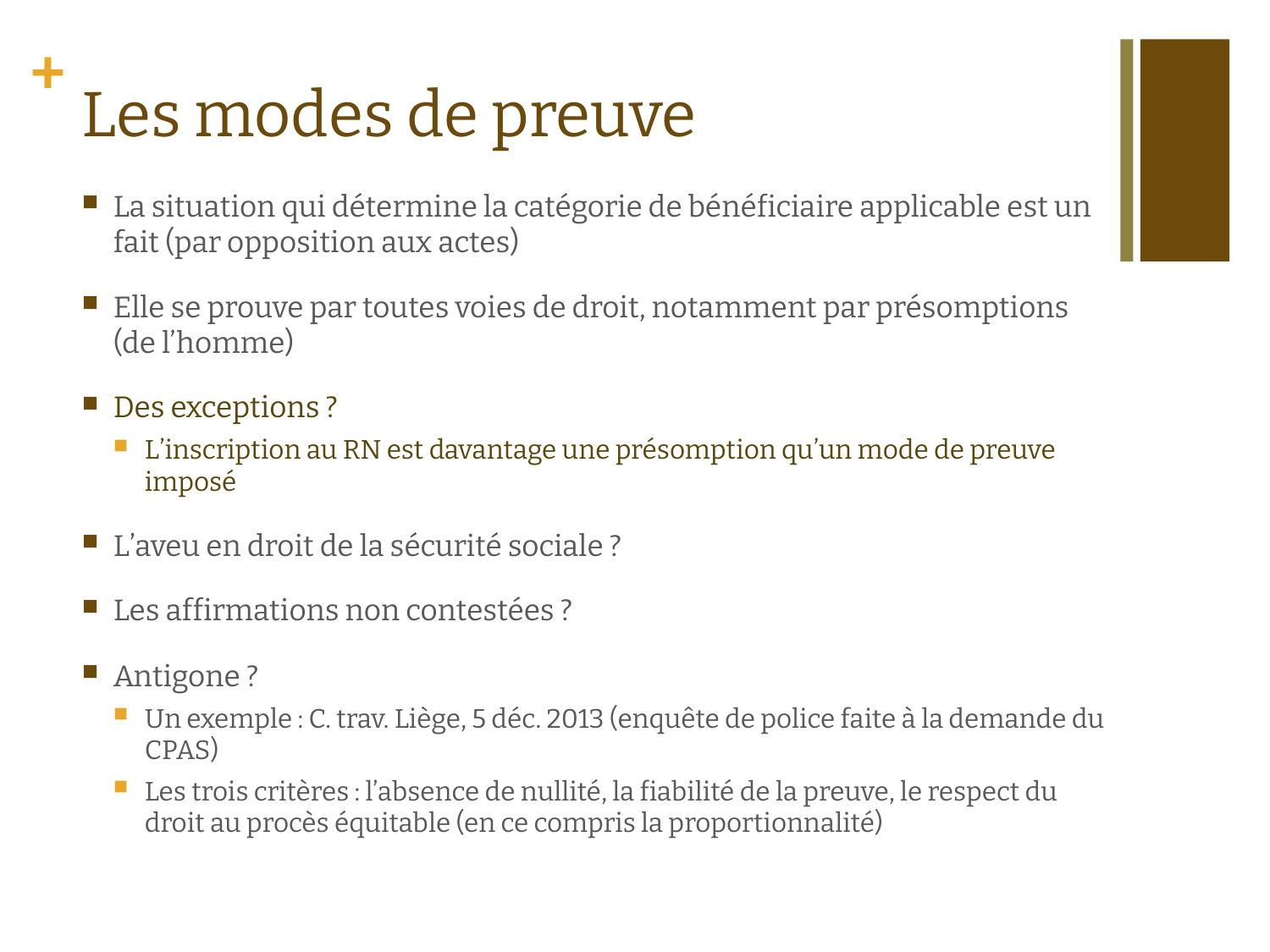

# Les modes de preuve
La situation qui détermine la catégorie de bénéficiaire applicable est un fait (par opposition aux actes)
Elle se prouve par toutes voies de droit, notamment par présomptions (de l’homme)
Des exceptions ?
L’inscription au RN est davantage une présomption qu’un mode de preuve imposé
L’aveu en droit de la sécurité sociale ?
Les affirmations non contestées ?
Antigone ?
Un exemple : C. trav. Liège, 5 déc. 2013 (enquête de police faite à la demande du CPAS)
Les trois critères : l’absence de nullité, la fiabilité de la preuve, le respect du droit au procès équitable (en ce compris la proportionnalité)